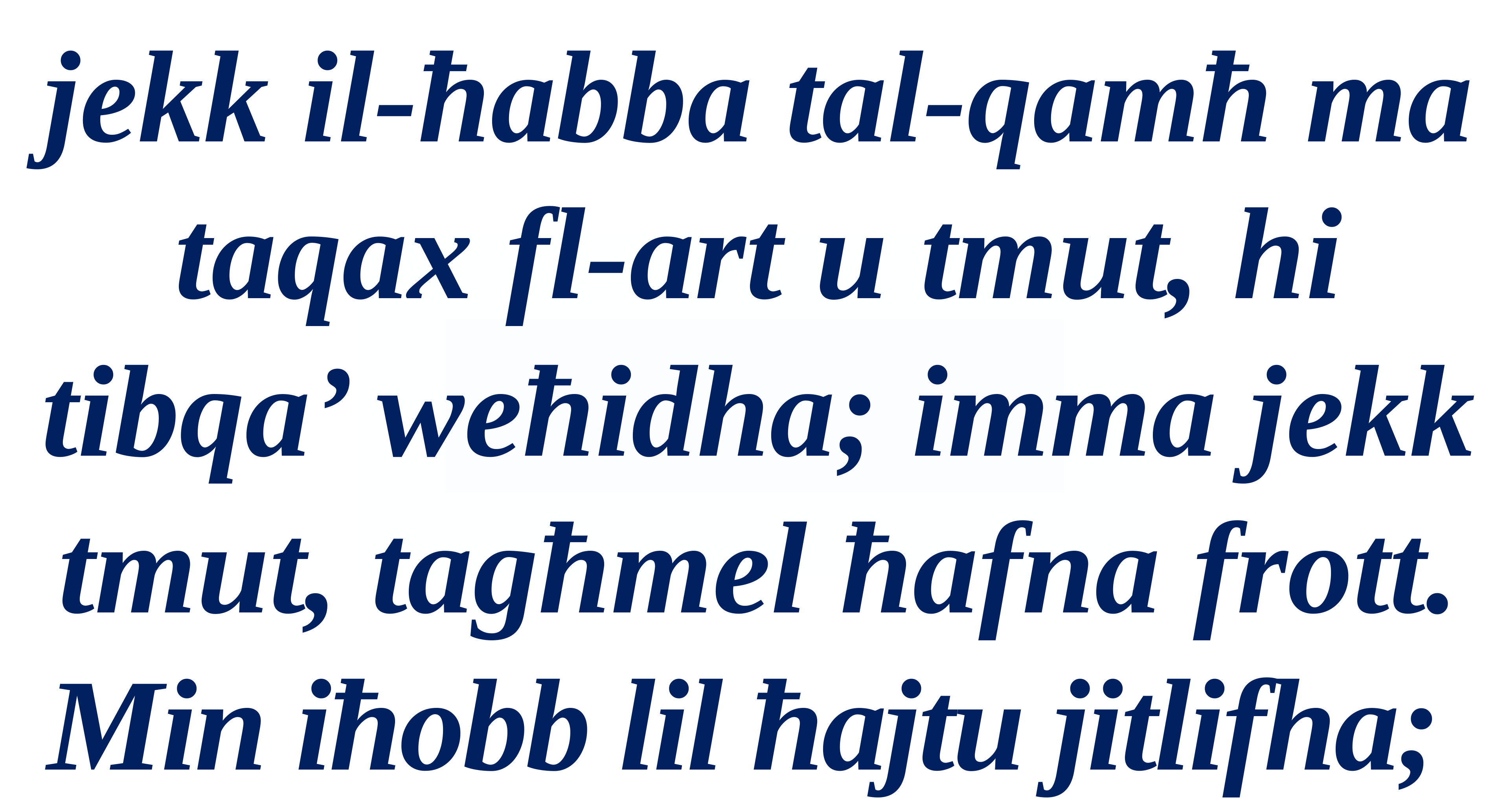

jekk il-ħabba tal-qamħ ma taqax fl-art u tmut, hi tibqa’ weħidha; imma jekk tmut, tagħmel ħafna frott. Min iħobb lil ħajtu jitlifha;